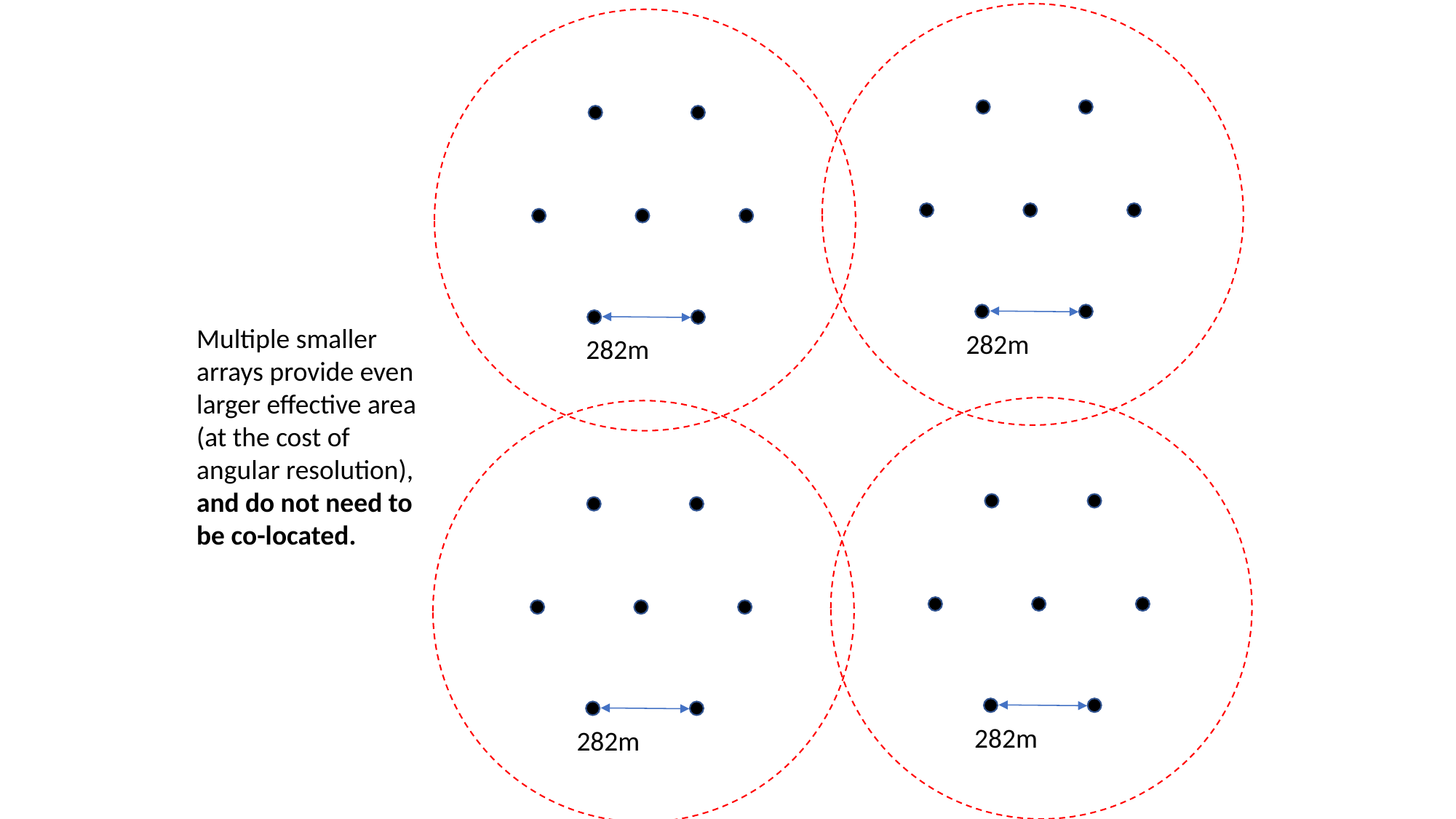

Multiple smaller arrays provide even larger effective area (at the cost of angular resolution), and do not need to be co-located.
282m
282m

282m
282m